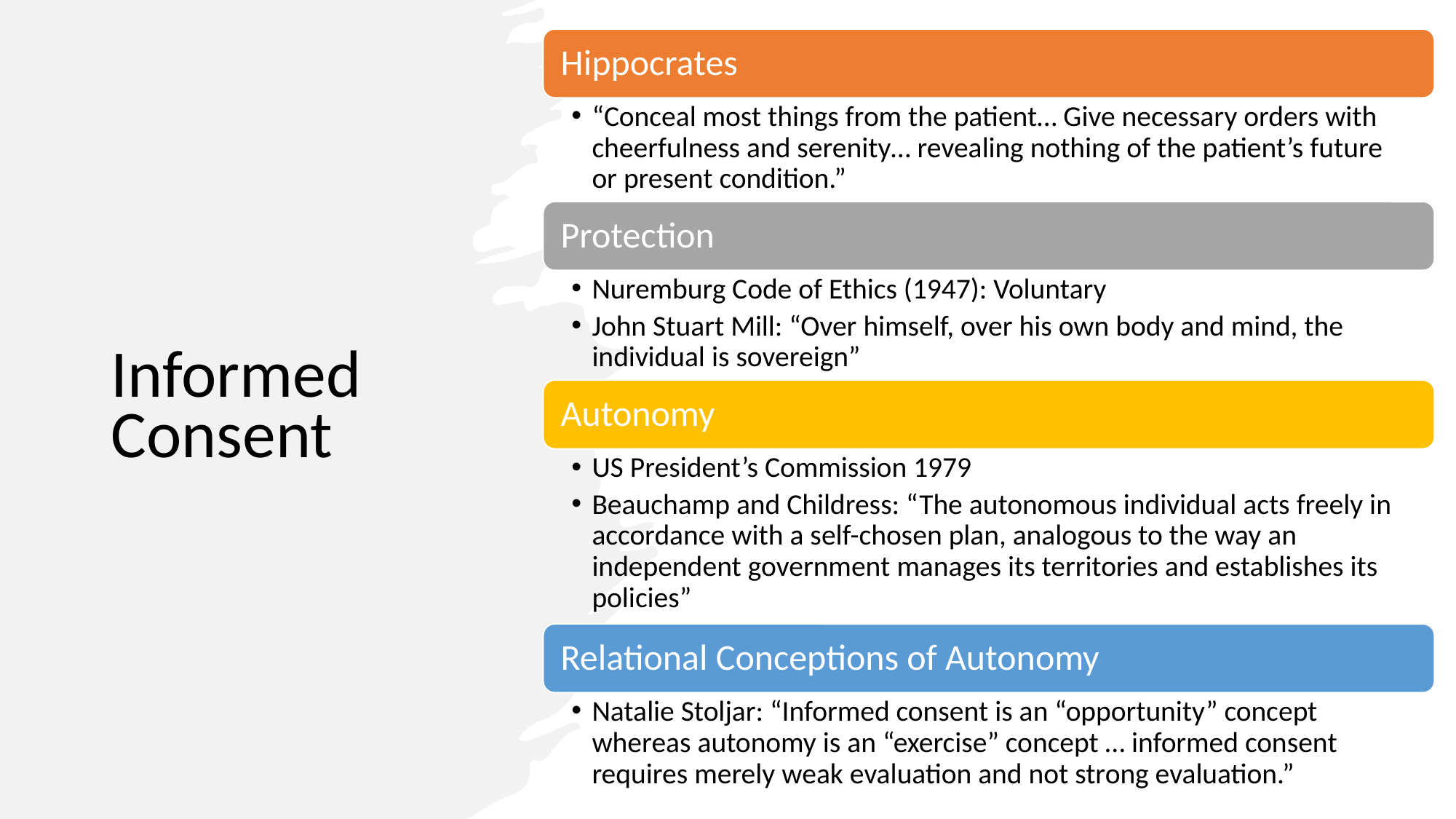

Hippocrates
“Conceal most things from the patient… Give necessary orders with cheerfulness and serenity… revealing nothing of the patient’s future or present condition.”
Protection
Nuremburg Code of Ethics (1947): Voluntary
John Stuart Mill: “Over himself, over his own body and mind, the individual is sovereign”
Autonomy
US President’s Commission 1979
Beauchamp and Childress: “The autonomous individual acts freely in accordance with a self-chosen plan, analogous to the way an independent government manages its territories and establishes its policies”
Relational Conceptions of Autonomy
Natalie Stoljar: “Informed consent is an “opportunity” concept whereas autonomy is an “exercise” concept … informed consent requires merely weak evaluation and not strong evaluation.”
# Informed Consent